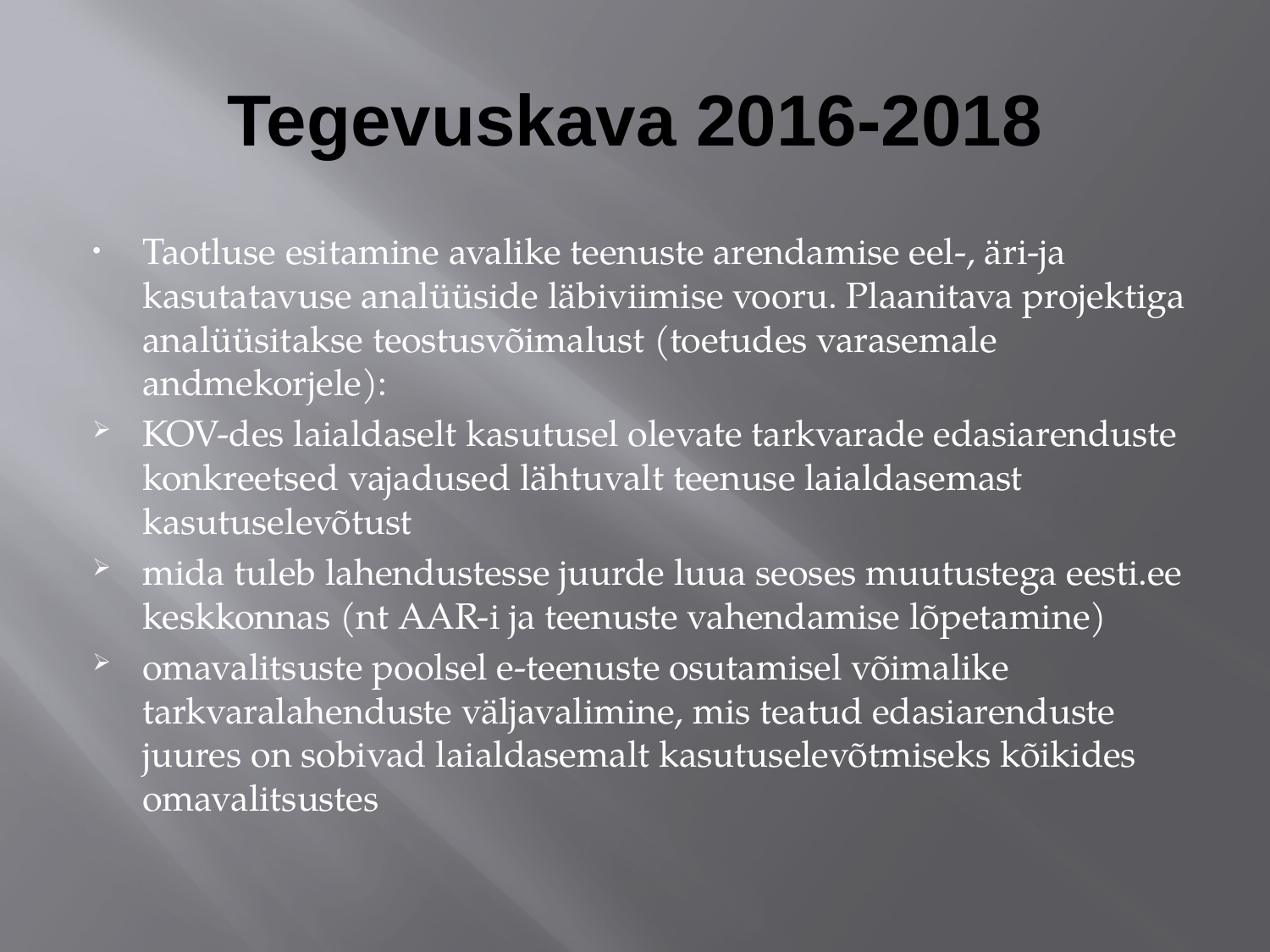

# Tegevuskava 2016-2018
Taotluse esitamine avalike teenuste arendamise eel-, äri-ja kasutatavuse analüüside läbiviimise vooru. Plaanitava projektiga analüüsitakse teostusvõimalust (toetudes varasemale andmekorjele):
KOV-des laialdaselt kasutusel olevate tarkvarade edasiarenduste konkreetsed vajadused lähtuvalt teenuse laialdasemast kasutuselevõtust
mida tuleb lahendustesse juurde luua seoses muutustega eesti.ee keskkonnas (nt AAR-i ja teenuste vahendamise lõpetamine)
omavalitsuste poolsel e-teenuste osutamisel võimalike tarkvaralahenduste väljavalimine, mis teatud edasiarenduste juures on sobivad laialdasemalt kasutuselevõtmiseks kõikides omavalitsustes